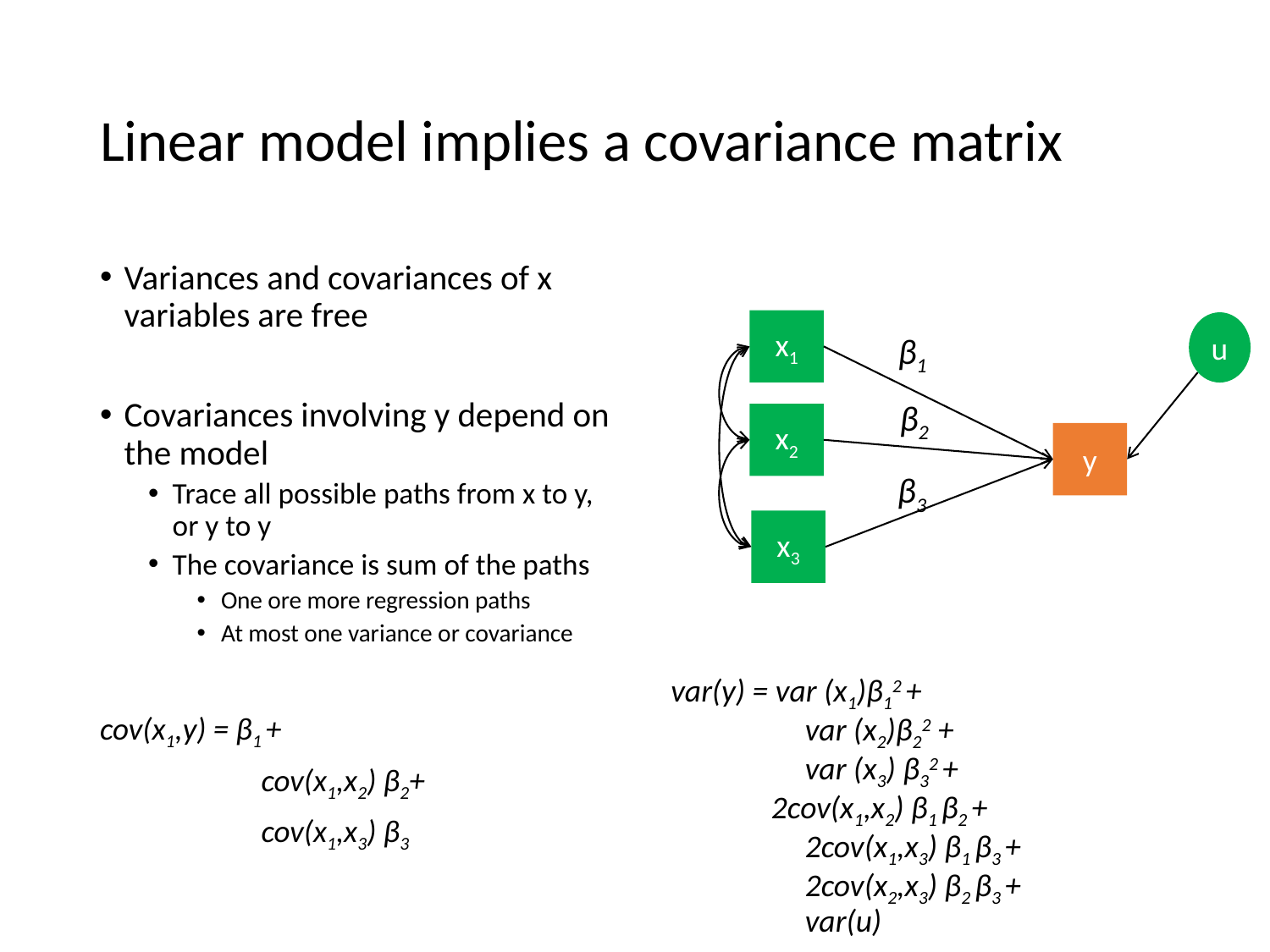

# Linear model implies a covariance matrix
Variances and covariances of x variables are free

Covariances involving y depend on the model
Trace all possible paths from x to y, or y to y
The covariance is sum of the paths
One ore more regression paths
At most one variance or covariance

cov(x1,y) = β1 +
	      cov(x1,x2) β2+
	      cov(x1,x3) β3

x1
u
β1
β2
x2
y
β3
x3
var(y) = var (x1)β12 +
	 var (x2)β22 +
	 var (x3) β32 +
              2cov(x1,x2) β1 β2 +
	 2cov(x1,x3) β1 β3 +
 	 2cov(x2,x3) β2 β3 +
	 var(u)